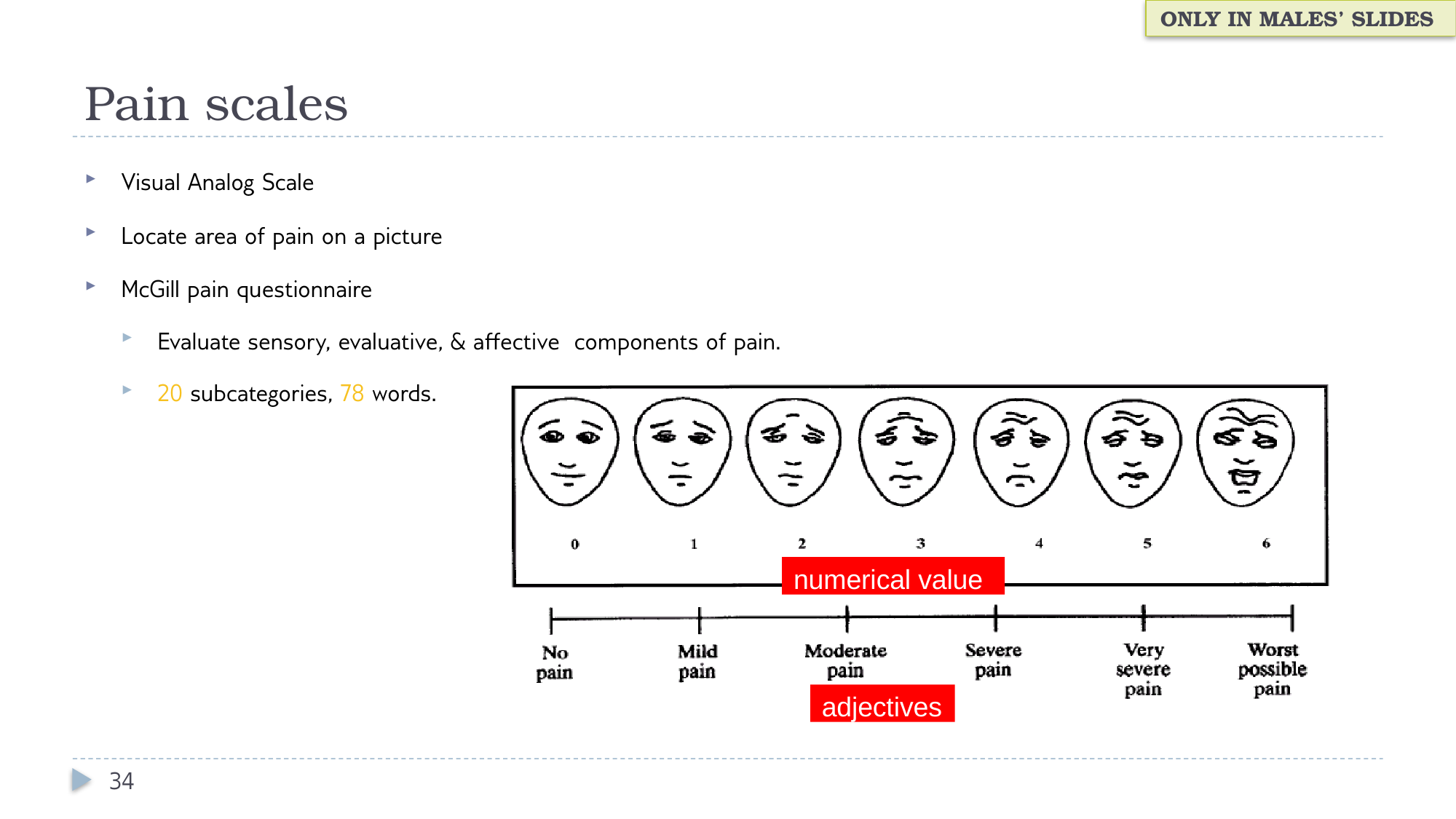

ONLY IN MALES’ SLIDES
# Pain scales
Visual Analog Scale
Locate area of pain on a picture
McGill pain questionnaire
Evaluate sensory, evaluative, & affective  components of pain.
20 subcategories, 78 words.

numerical value

adjectives
34